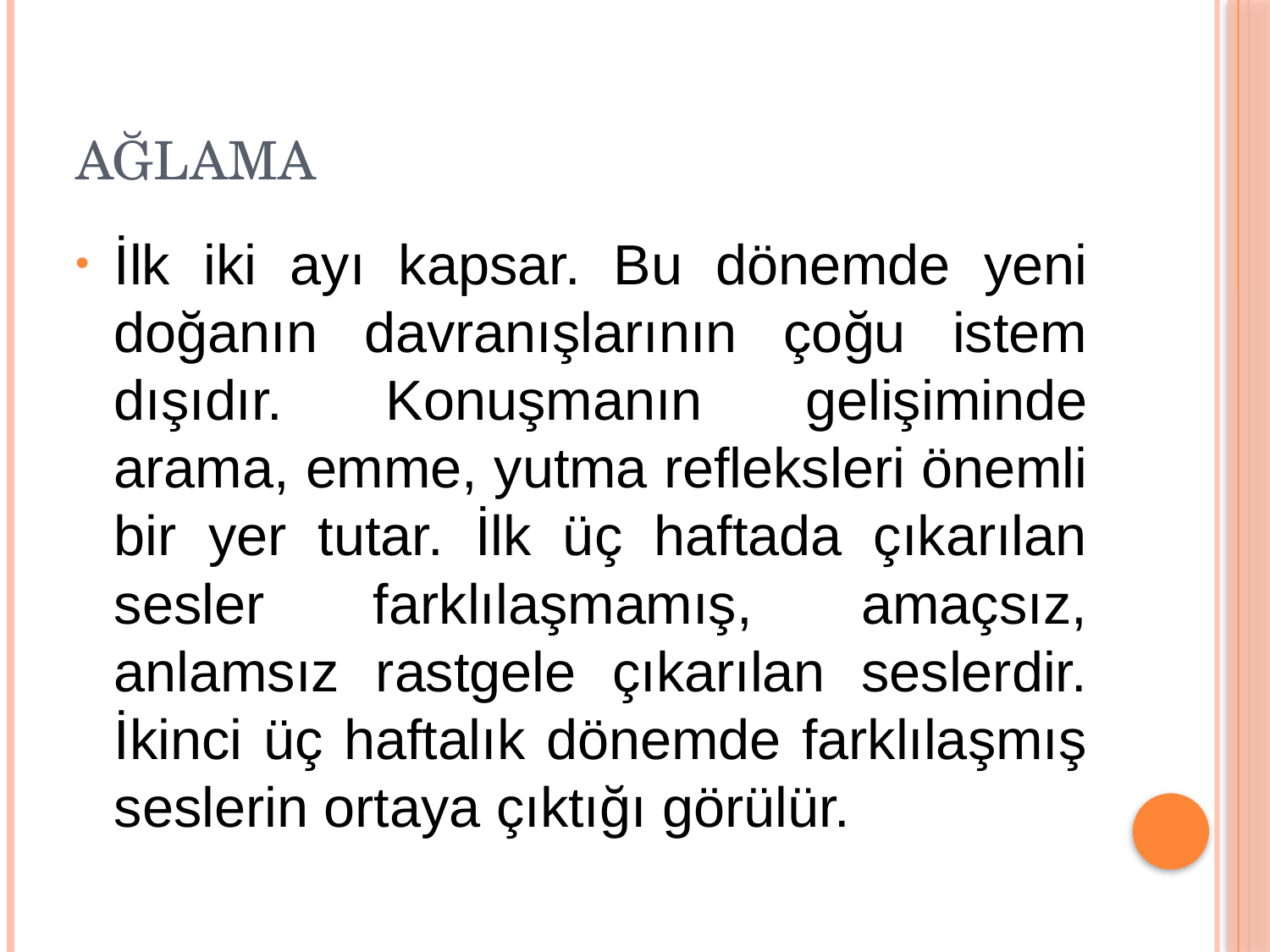

# AĞLAMA
İlk iki ayı kapsar. Bu dönemde yeni doğanın davranışlarının çoğu istem dışıdır. Konuşmanın gelişiminde arama, emme, yutma refleksleri önemli bir yer tutar. İlk üç haftada çıkarılan sesler farklılaşmamış, amaçsız, anlamsız rastgele çıkarılan seslerdir. İkinci üç haftalık dönemde farklılaşmış seslerin ortaya çıktığı görülür.